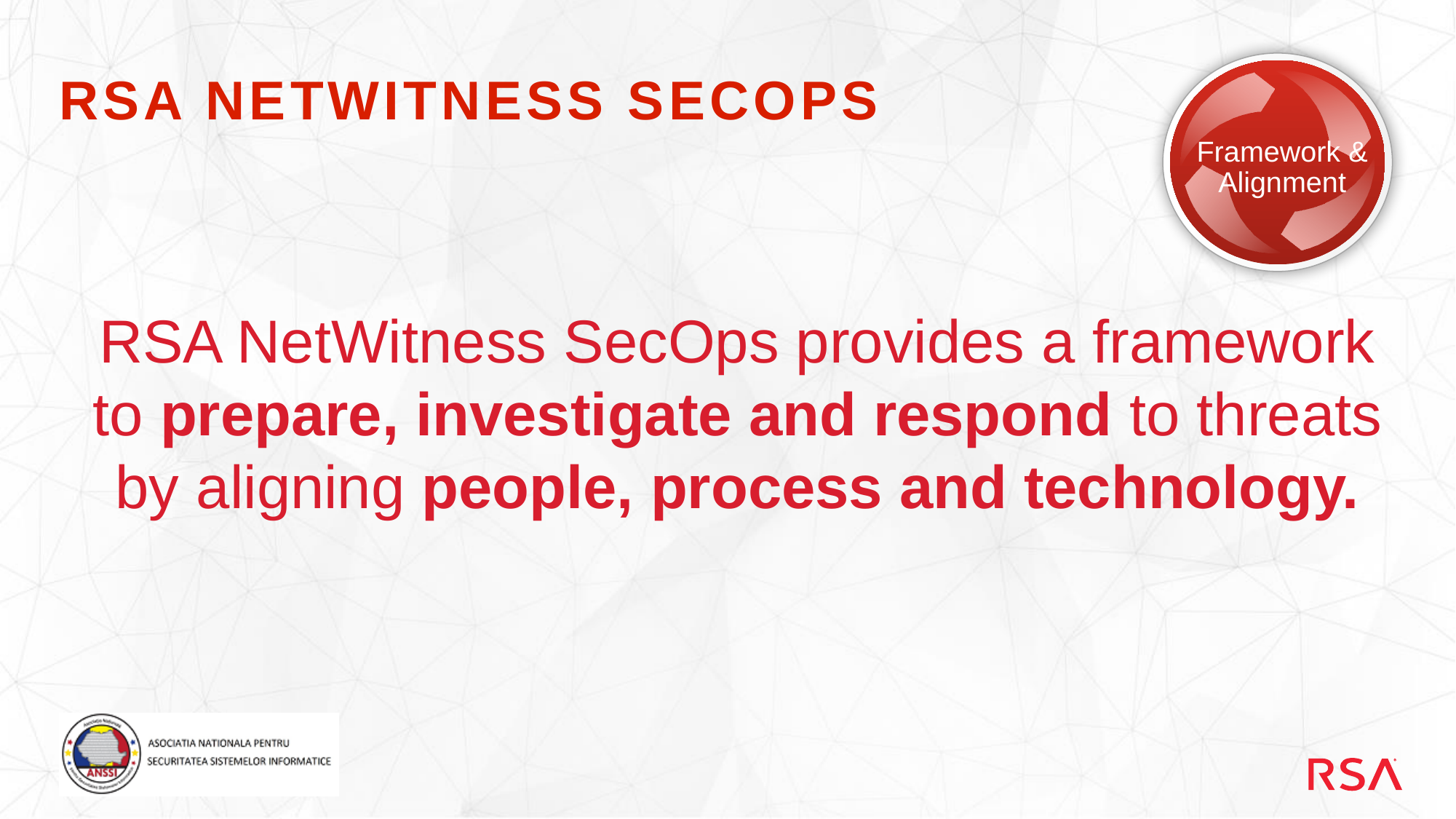

# RSA NETWITNESS SECOPS

Framework & Alignment

RSA NetWitness SecOps provides a framework to prepare, investigate and respond to threats by aligning people, process and technology.